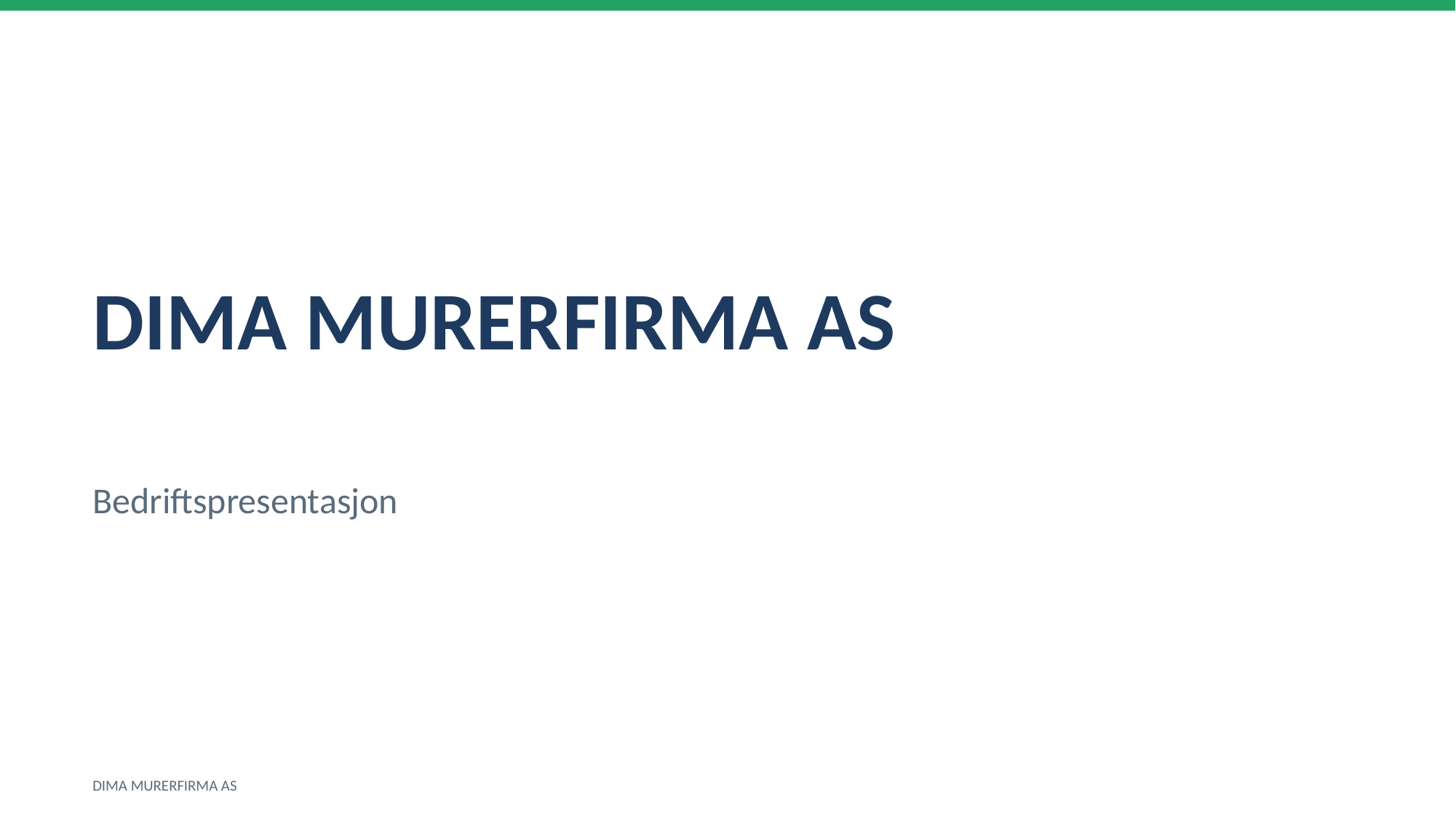

DIMA MURERFIRMA AS
Bedriftspresentasjon
DIMA MURERFIRMA AS